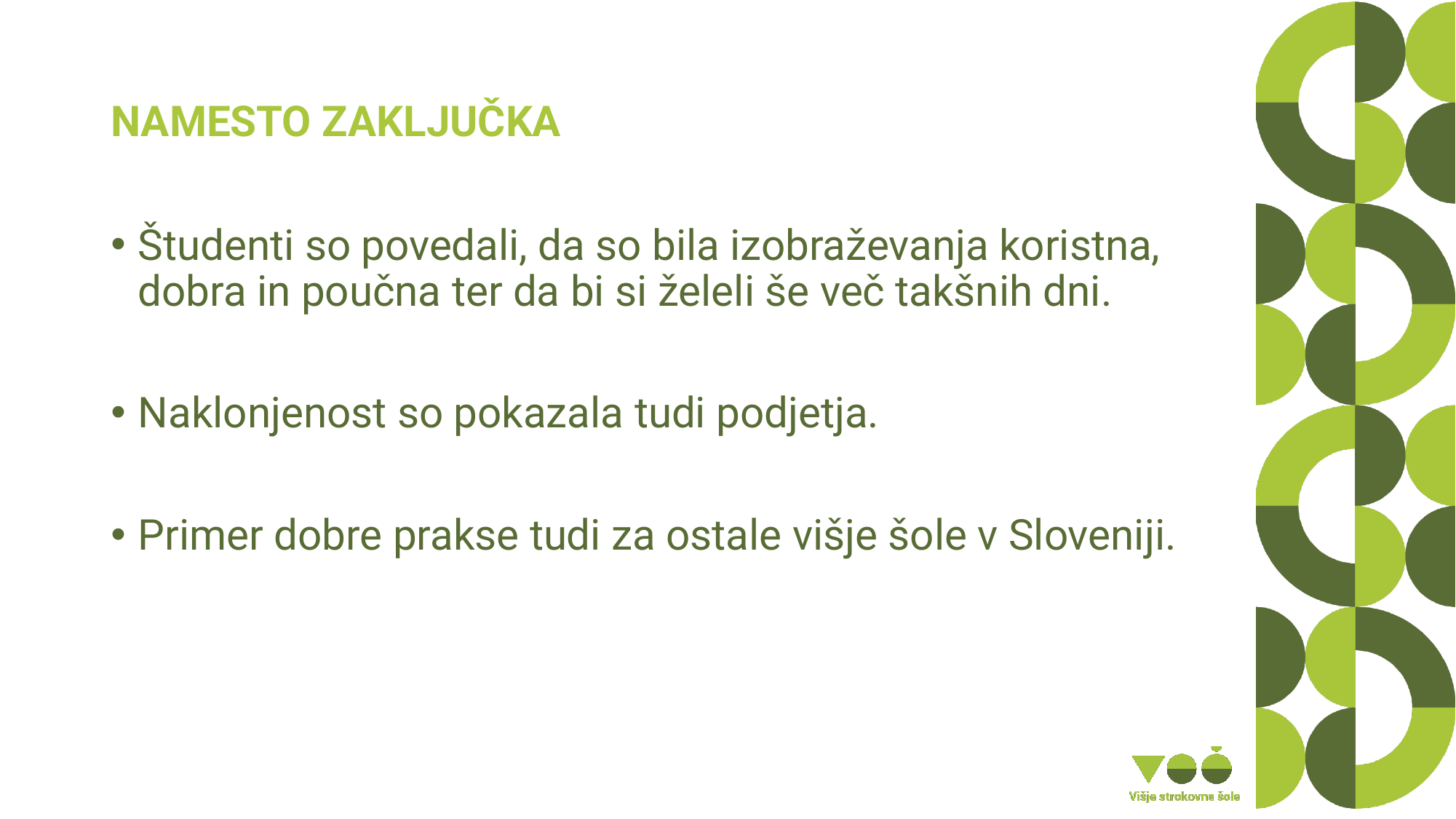

# NAMESTO ZAKLJUČKA
Študenti so povedali, da so bila izobraževanja koristna, dobra in poučna ter da bi si želeli še več takšnih dni.

Naklonjenost so pokazala tudi podjetja.

Primer dobre prakse tudi za ostale višje šole v Sloveniji.